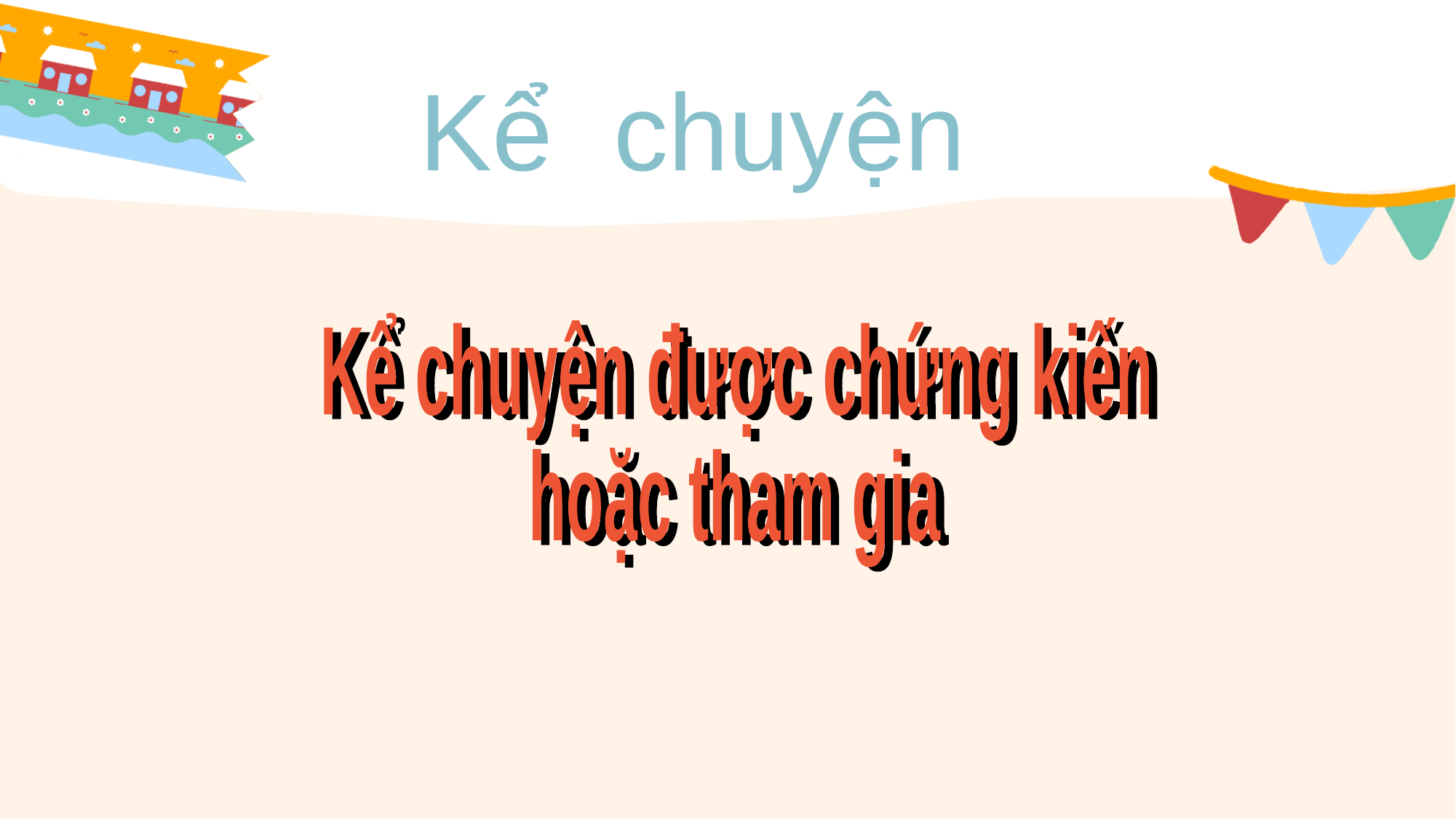

Kể  chuyện
Kể chuyện được chứng kiến
hoặc tham gia
Kể chuyện được chứng kiến
hoặc tham gia